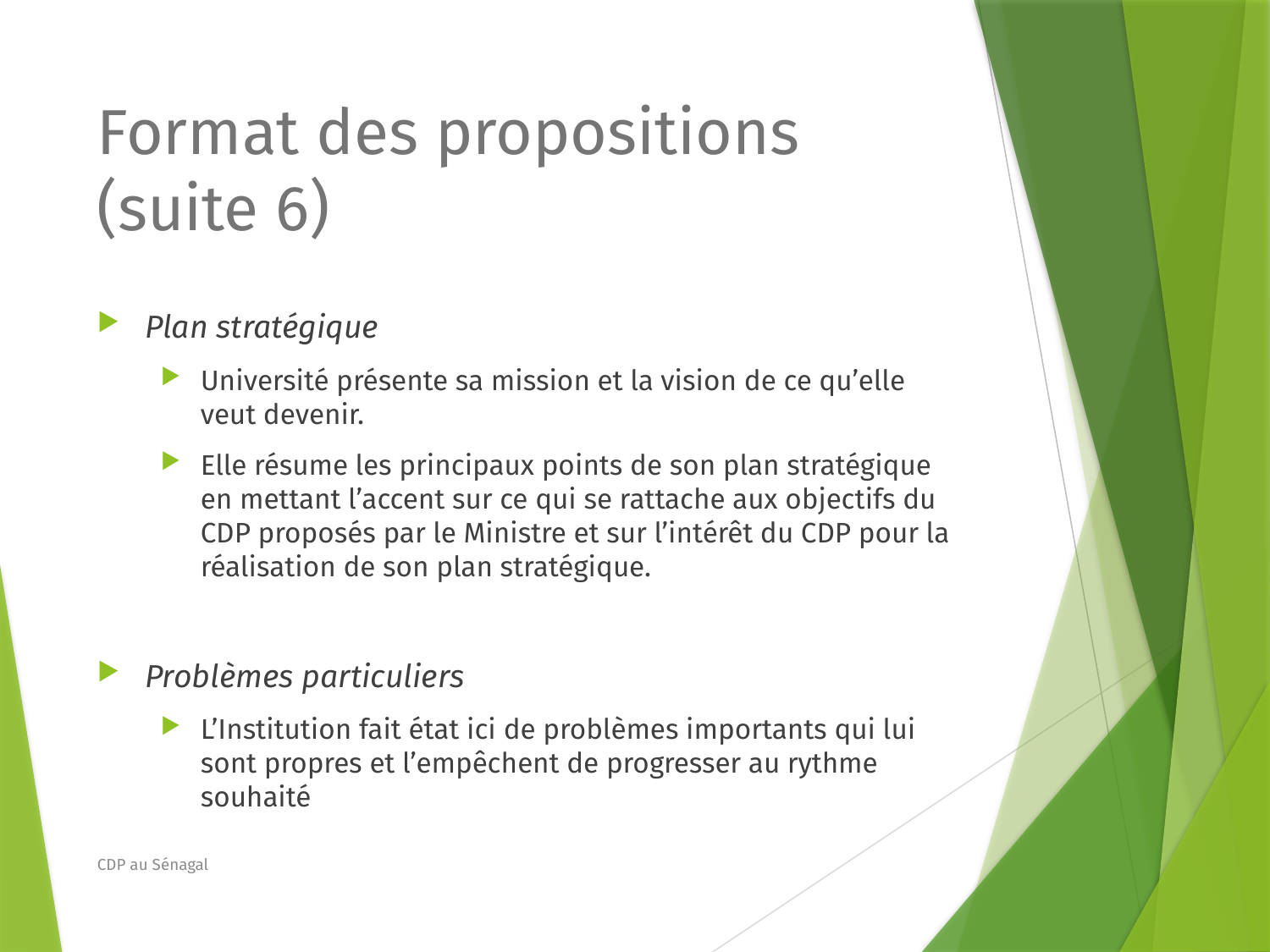

# Format des propositions (suite 6)
Plan stratégique
Université présente sa mission et la vision de ce qu’elle veut devenir.
Elle résume les principaux points de son plan stratégique en mettant l’accent sur ce qui se rattache aux objectifs du CDP proposés par le Ministre et sur l’intérêt du CDP pour la réalisation de son plan stratégique.

Problèmes particuliers
L’Institution fait état ici de problèmes importants qui lui sont propres et l’empêchent de progresser au rythme souhaité

CDP au Sénagal